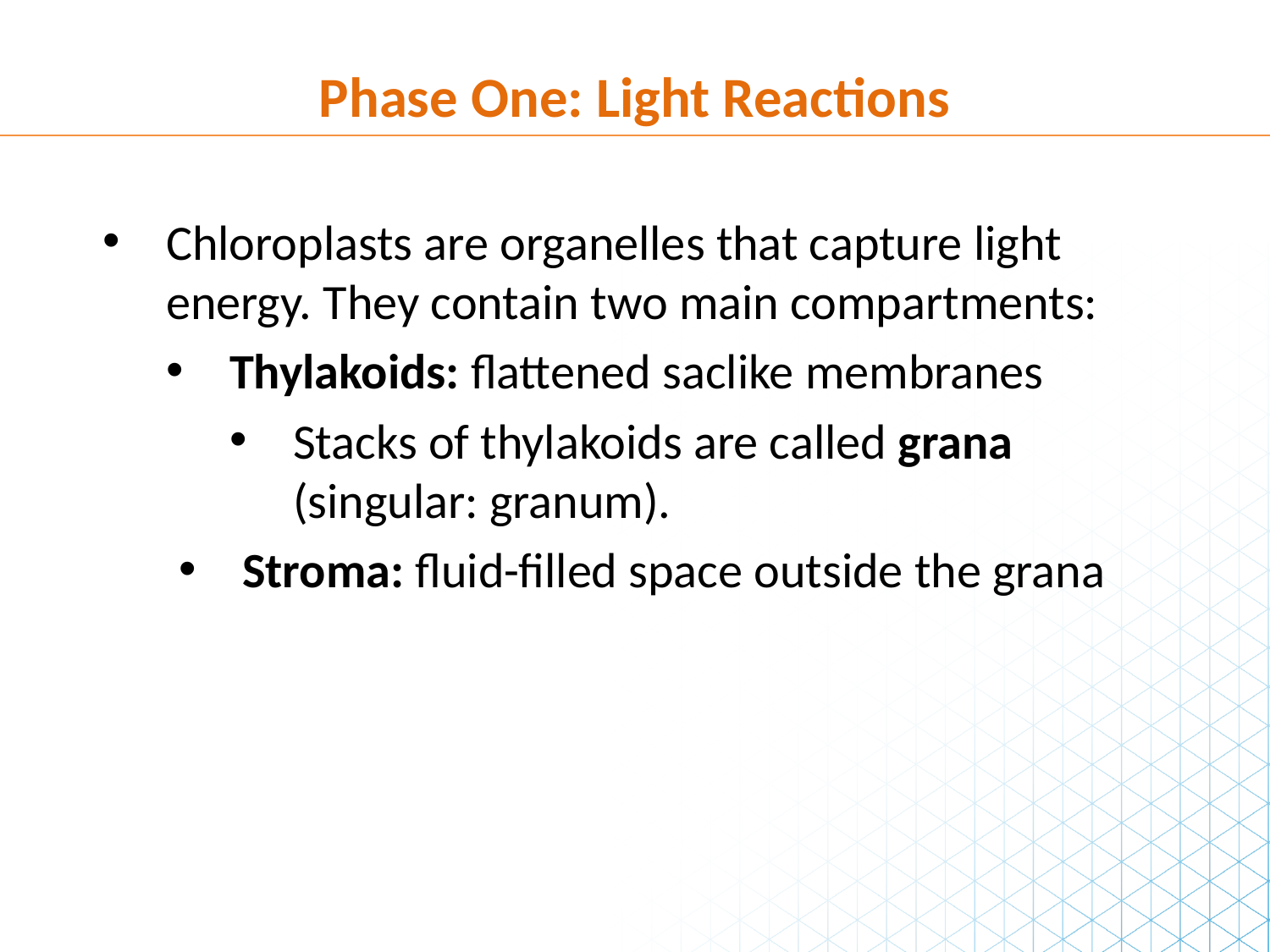

Phase One: Light Reactions
Chloroplasts are organelles that capture light energy. They contain two main compartments:
Thylakoids: flattened saclike membranes
Stacks of thylakoids are called grana (singular: granum).
Stroma: fluid-filled space outside the grana